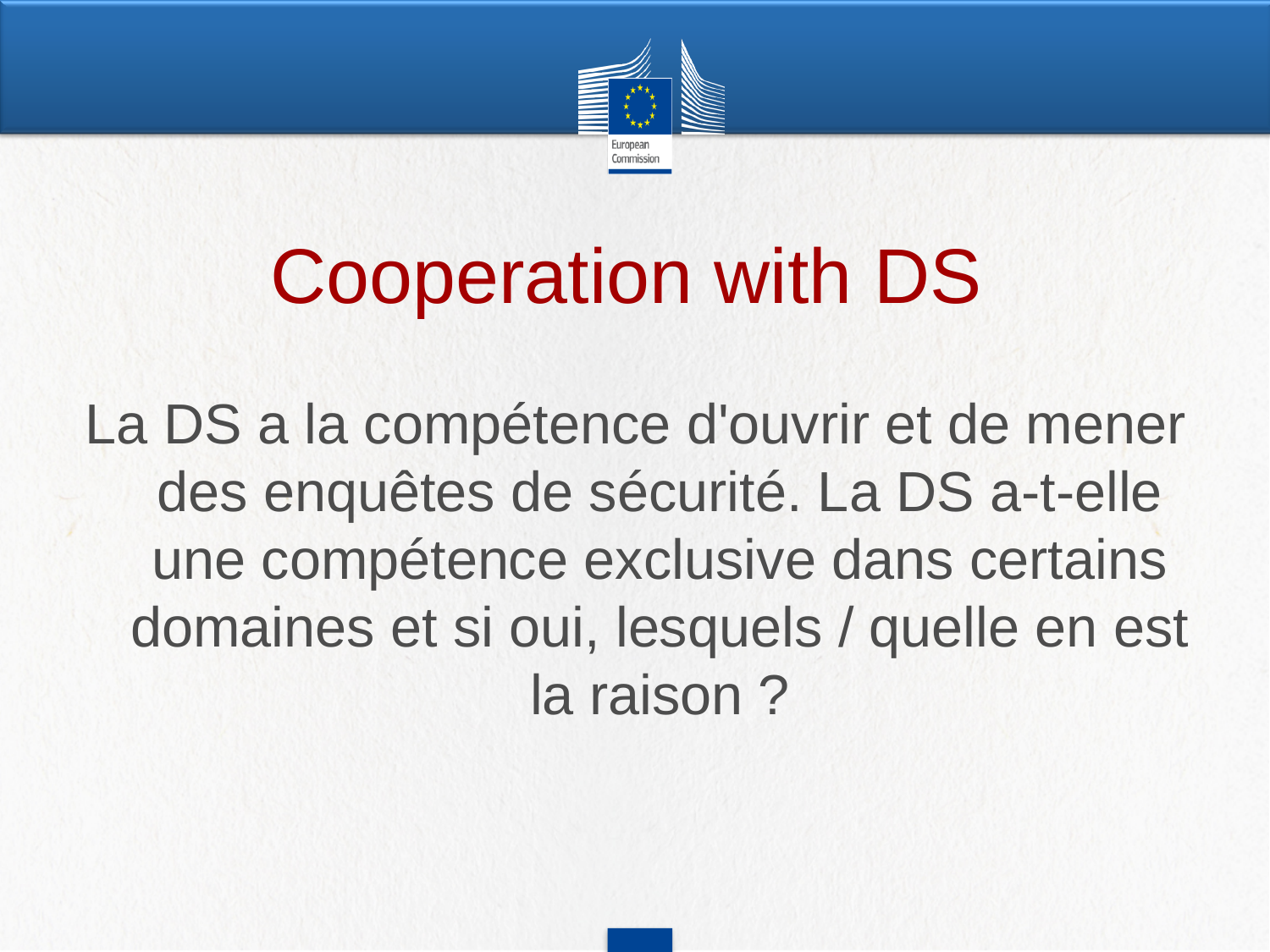

# Cooperation with DS

La DS a la compétence d'ouvrir et de mener des enquêtes de sécurité. La DS a-t-elle une compétence exclusive dans certains domaines et si oui, lesquels / quelle en est la raison ?